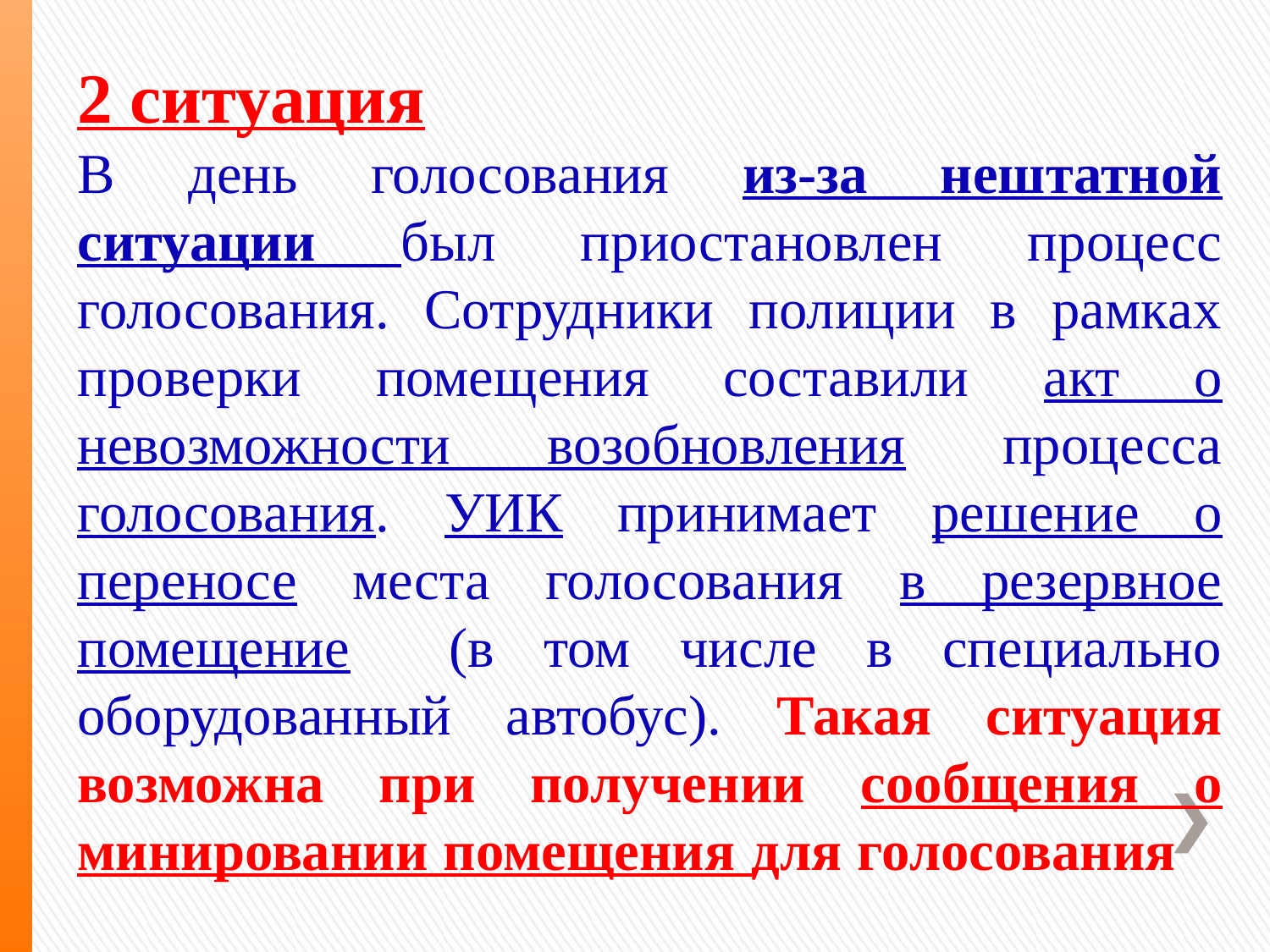

2 ситуация
В день голосования из-за нештатной ситуации был приостановлен процесс голосования. Сотрудники полиции в рамках проверки помещения составили акт о невозможности возобновления процесса голосования. УИК принимает решение о переносе места голосования в резервное помещение  (в том числе в специально оборудованный автобус). Такая ситуация возможна при получении сообщения о минировании помещения для голосования